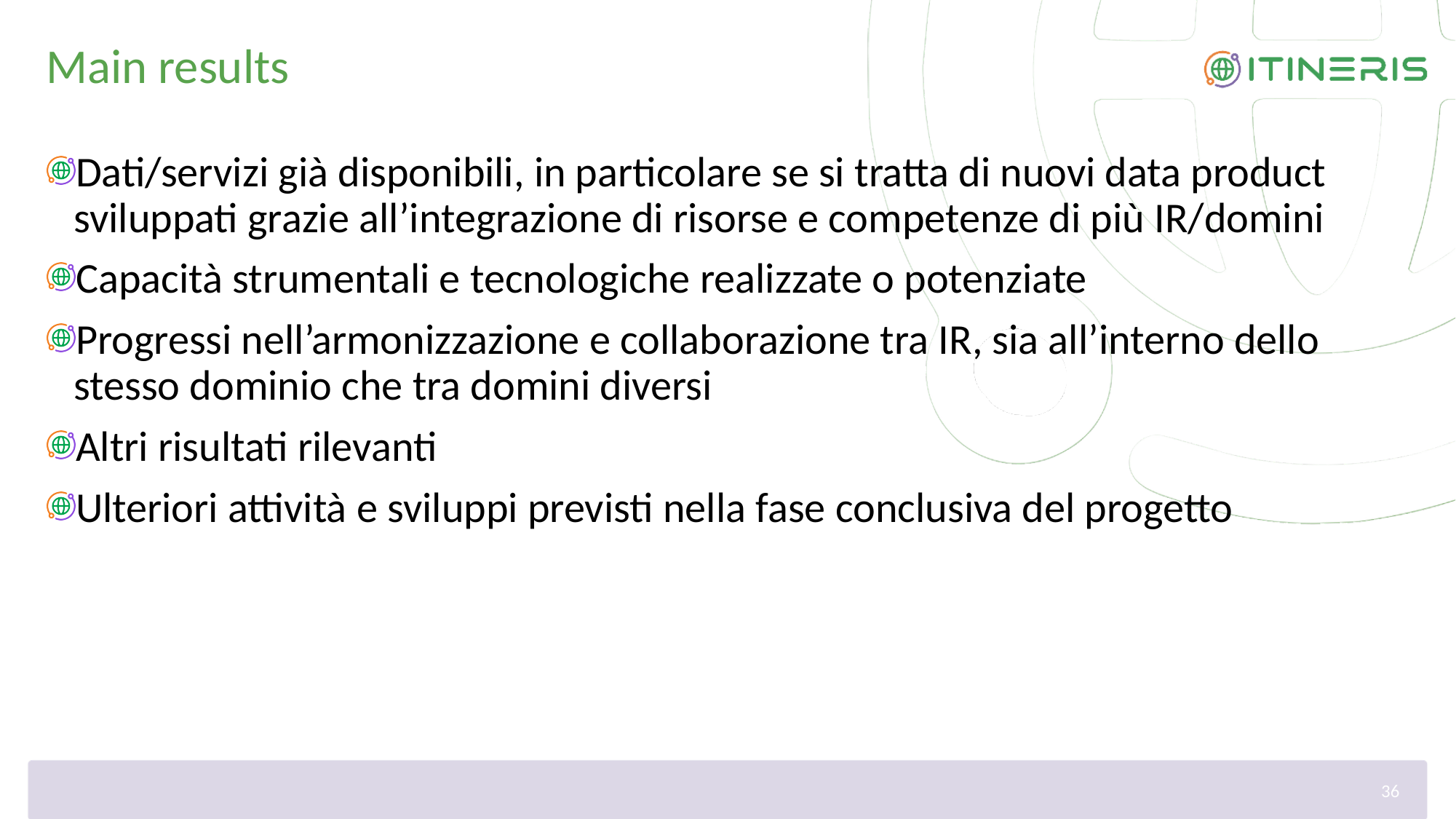

# Main results
Dati/servizi già disponibili, in particolare se si tratta di nuovi data product sviluppati grazie all’integrazione di risorse e competenze di più IR/domini
Capacità strumentali e tecnologiche realizzate o potenziate
Progressi nell’armonizzazione e collaborazione tra IR, sia all’interno dello stesso dominio che tra domini diversi
Altri risultati rilevanti
Ulteriori attività e sviluppi previsti nella fase conclusiva del progetto